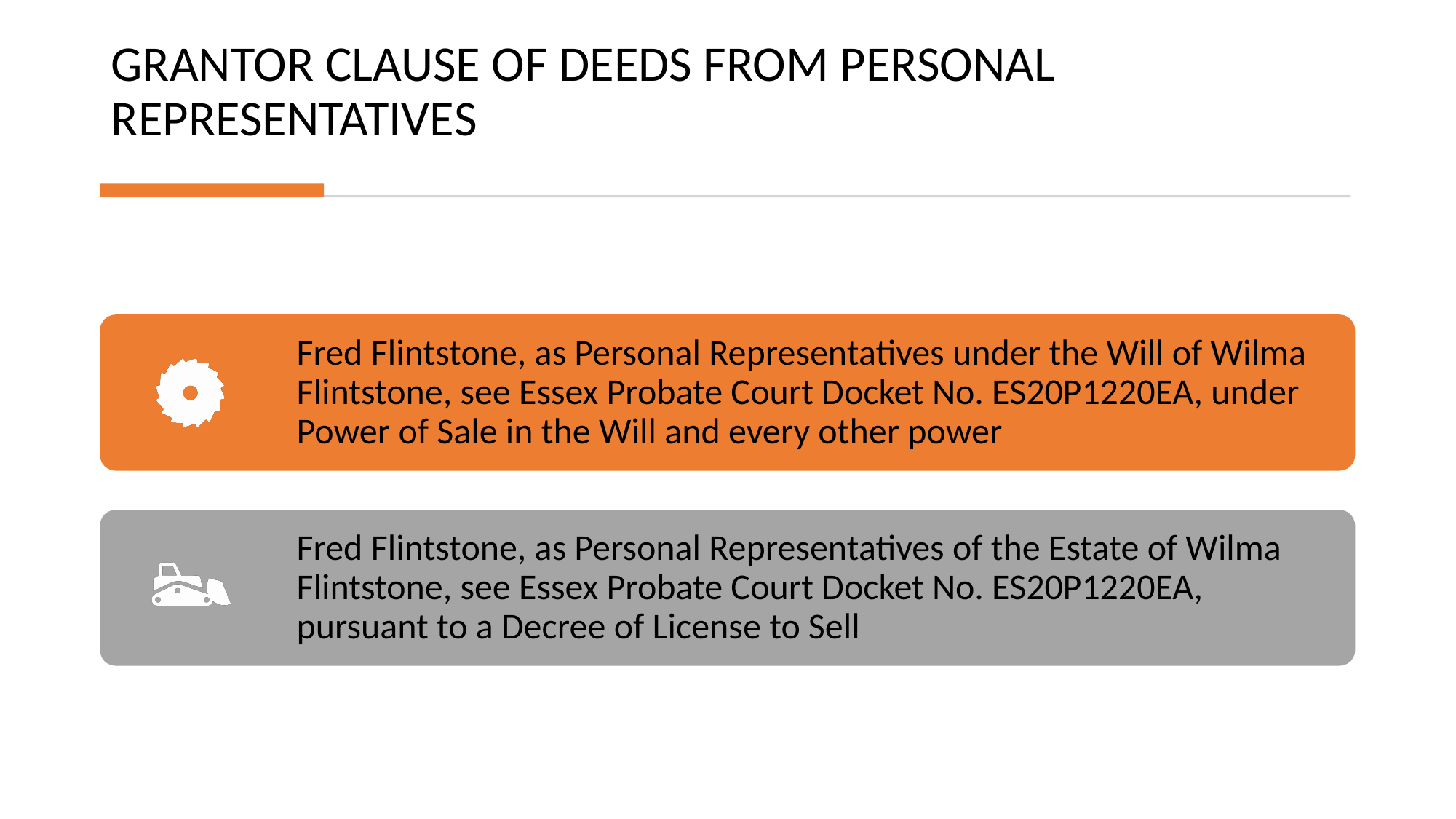

# Grantor Clause of Deeds from Personal Representatives

Fred Flintstone, as Personal Representatives under the Will of Wilma Flintstone, see Essex Probate Court Docket No. ES20P1220EA, under Power of Sale in the Will and every other power
Fred Flintstone, as Personal Representatives of the Estate of Wilma Flintstone, see Essex Probate Court Docket No. ES20P1220EA, pursuant to a Decree of License to Sell
23